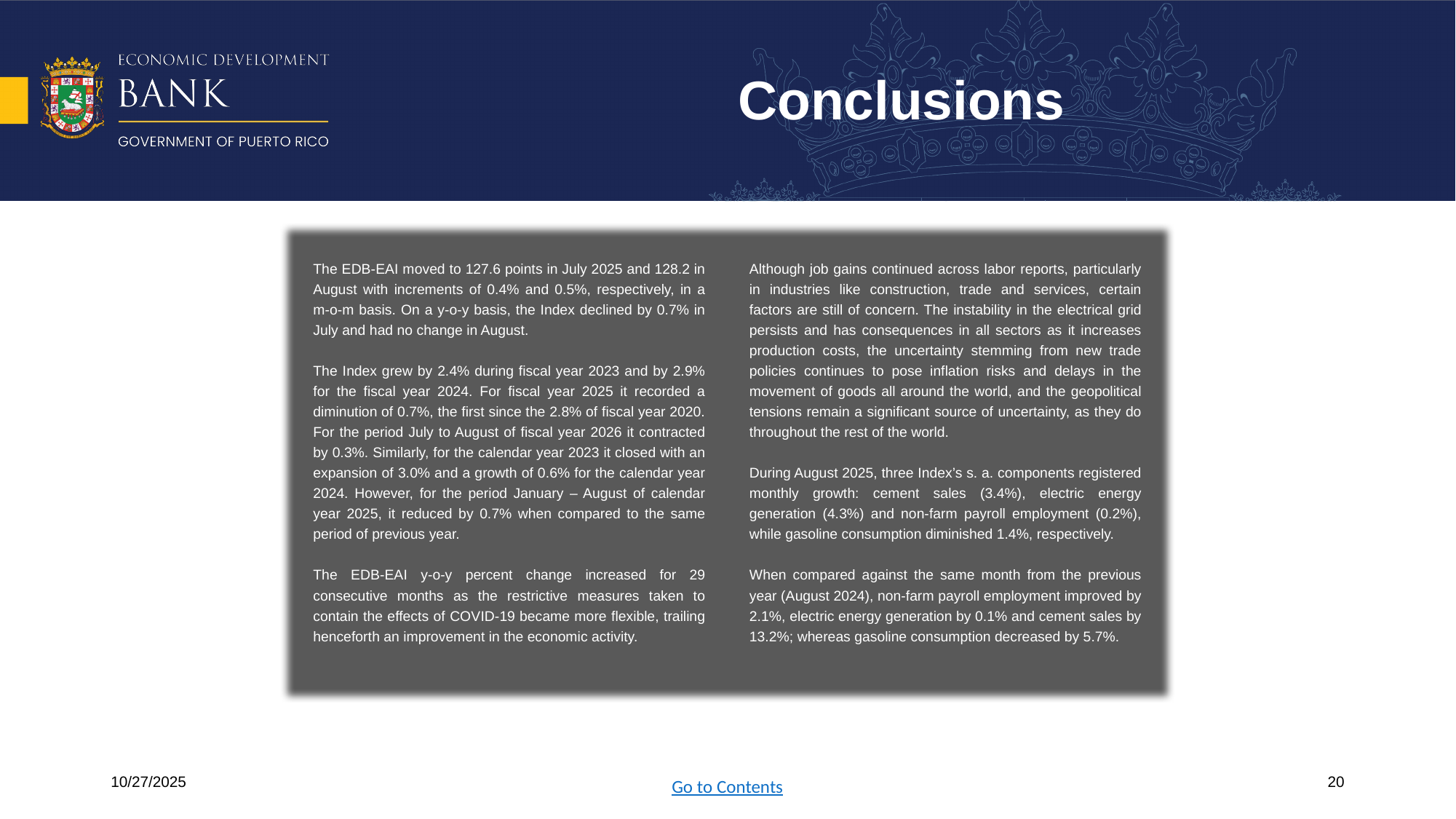

# Conclusions

The EDB-EAI moved to 127.6 points in July 2025 and 128.2 in August with increments of 0.4% and 0.5%, respectively, in a m-o-m basis. On a y-o-y basis, the Index declined by 0.7% in July and had no change in August.

The Index grew by 2.4% during fiscal year 2023 and by 2.9% for the fiscal year 2024. For fiscal year 2025 it recorded a diminution of 0.7%, the first since the 2.8% of fiscal year 2020. For the period July to August of fiscal year 2026 it contracted by 0.3%. Similarly, for the calendar year 2023 it closed with an expansion of 3.0% and a growth of 0.6% for the calendar year 2024. However, for the period January – August of calendar year 2025, it reduced by 0.7% when compared to the same period of previous year.

The EDB-EAI y-o-y percent change increased for 29 consecutive months as the restrictive measures taken to contain the effects of COVID-19 became more flexible, trailing henceforth an improvement in the economic activity.

Although job gains continued across labor reports, particularly in industries like construction, trade and services, certain factors are still of concern. The instability in the electrical grid persists and has consequences in all sectors as it increases production costs, the uncertainty stemming from new trade policies continues to pose inflation risks and delays in the movement of goods all around the world, and the geopolitical tensions remain a significant source of uncertainty, as they do throughout the rest of the world.

During August 2025, three Index’s s. a. components registered monthly growth: cement sales (3.4%), electric energy generation (4.3%) and non-farm payroll employment (0.2%), while gasoline consumption diminished 1.4%, respectively.

When compared against the same month from the previous year (August 2024), non-farm payroll employment improved by 2.1%, electric energy generation by 0.1% and cement sales by 13.2%; whereas gasoline consumption decreased by 5.7%.

10/27/2025
20
Go to Contents